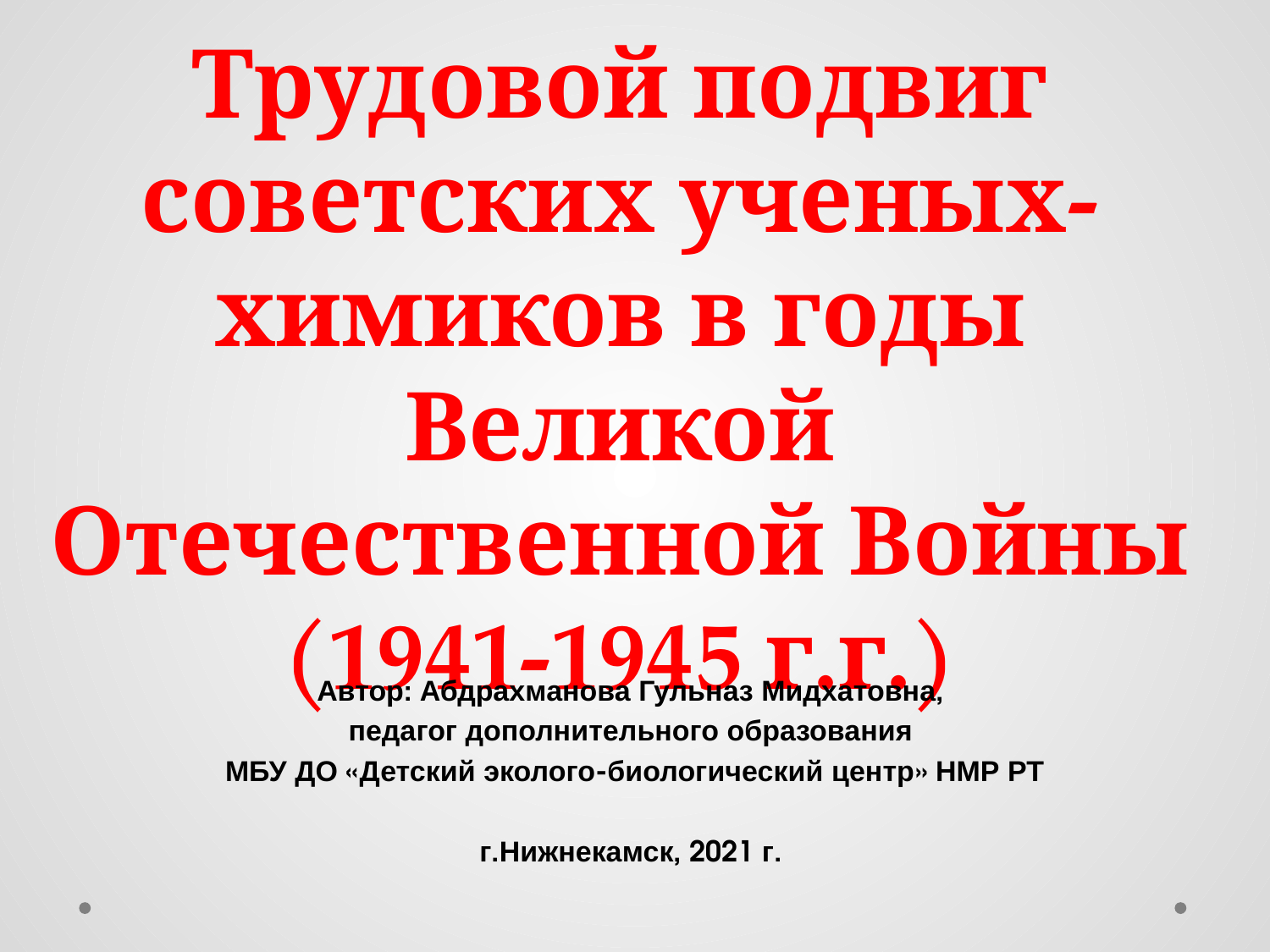

# Трудовой подвиг советских ученых-химиков в годы Великой Отечественной Войны (1941-1945 г.г.)
Автор: Абдрахманова Гульназ Мидхатовна,
педагог дополнительного образования
 МБУ ДО «Детский эколого-биологический центр» НМР РТ

г.Нижнекамск, 2021 г.